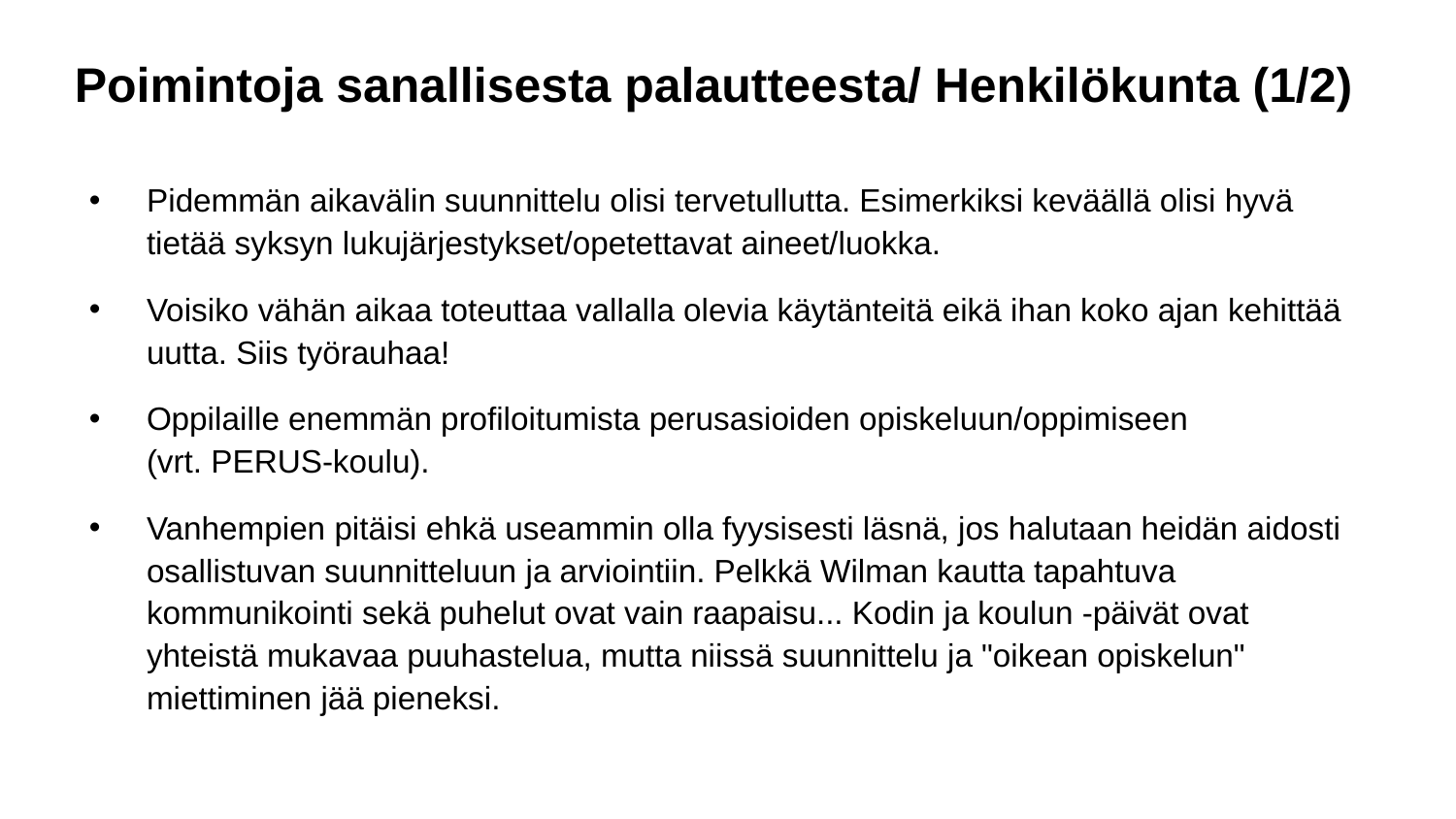

# Poimintoja sanallisesta palautteesta/ Henkilökunta (1/2)
Pidemmän aikavälin suunnittelu olisi tervetullutta. Esimerkiksi keväällä olisi hyvä tietää syksyn lukujärjestykset/opetettavat aineet/luokka.
Voisiko vähän aikaa toteuttaa vallalla olevia käytänteitä eikä ihan koko ajan kehittää uutta. Siis työrauhaa!
Oppilaille enemmän profiloitumista perusasioiden opiskeluun/oppimiseen 	(vrt. PERUS-koulu).
Vanhempien pitäisi ehkä useammin olla fyysisesti läsnä, jos halutaan heidän aidosti osallistuvan suunnitteluun ja arviointiin. Pelkkä Wilman kautta tapahtuva kommunikointi sekä puhelut ovat vain raapaisu... Kodin ja koulun -päivät ovat yhteistä mukavaa puuhastelua, mutta niissä suunnittelu ja "oikean opiskelun" miettiminen jää pieneksi.